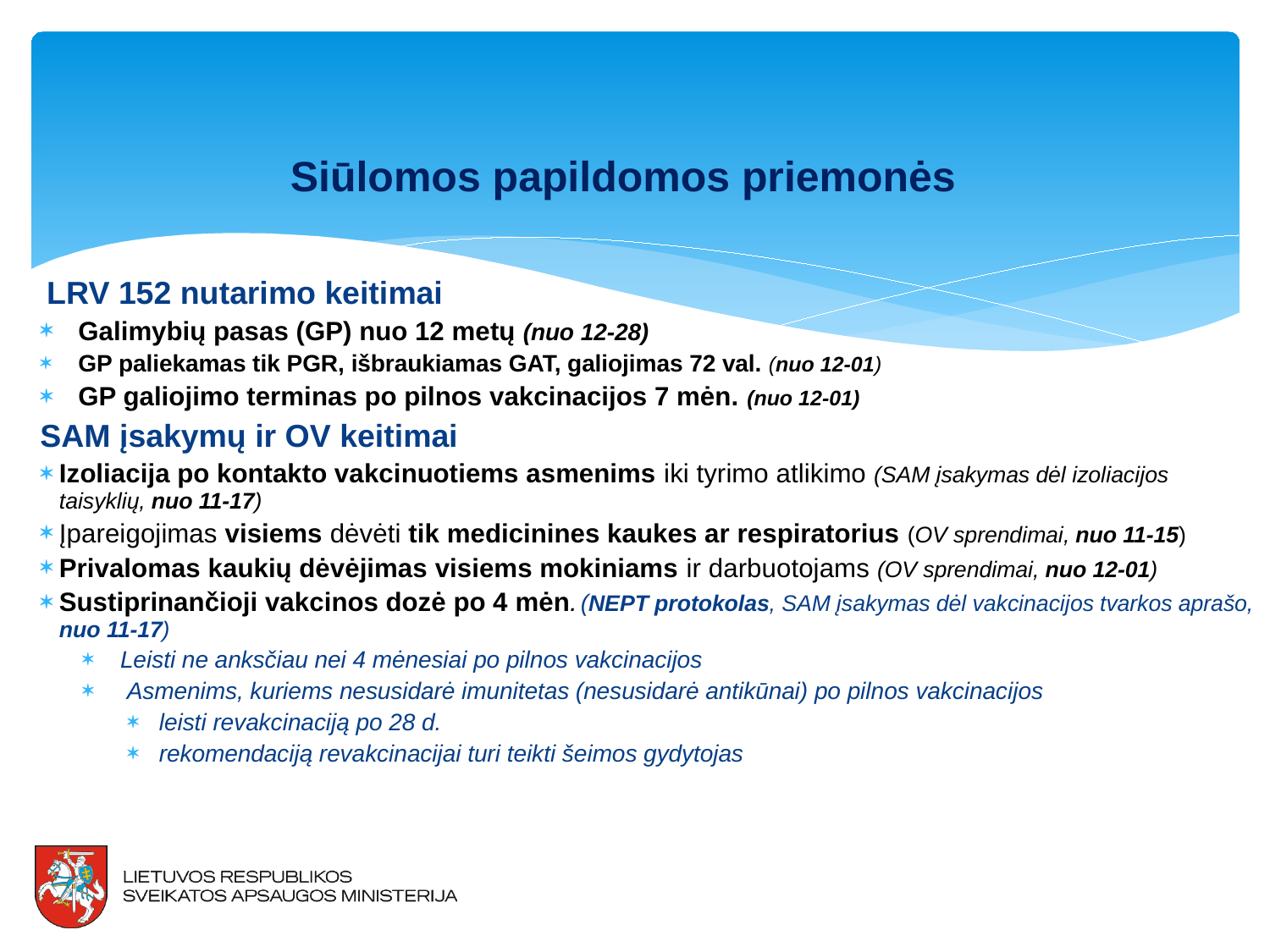

# Siūlomos papildomos priemonės

 LRV 152 nutarimo keitimai
Galimybių pasas (GP) nuo 12 metų (nuo 12-28)
GP paliekamas tik PGR, išbraukiamas GAT, galiojimas 72 val. (nuo 12-01)
GP galiojimo terminas po pilnos vakcinacijos 7 mėn. (nuo 12-01)
SAM įsakymų ir OV keitimai
Izoliacija po kontakto vakcinuotiems asmenims iki tyrimo atlikimo (SAM įsakymas dėl izoliacijos taisyklių, nuo 11-17)
Įpareigojimas visiems dėvėti tik medicinines kaukes ar respiratorius (OV sprendimai, nuo 11-15)
Privalomas kaukių dėvėjimas visiems mokiniams ir darbuotojams (OV sprendimai, nuo 12-01)
Sustiprinančioji vakcinos dozė po 4 mėn. (NEPT protokolas, SAM įsakymas dėl vakcinacijos tvarkos aprašo, nuo 11-17)
Leisti ne anksčiau nei 4 mėnesiai po pilnos vakcinacijos
 Asmenims, kuriems nesusidarė imunitetas (nesusidarė antikūnai) po pilnos vakcinacijos
leisti revakcinaciją po 28 d.
rekomendaciją revakcinacijai turi teikti šeimos gydytojas